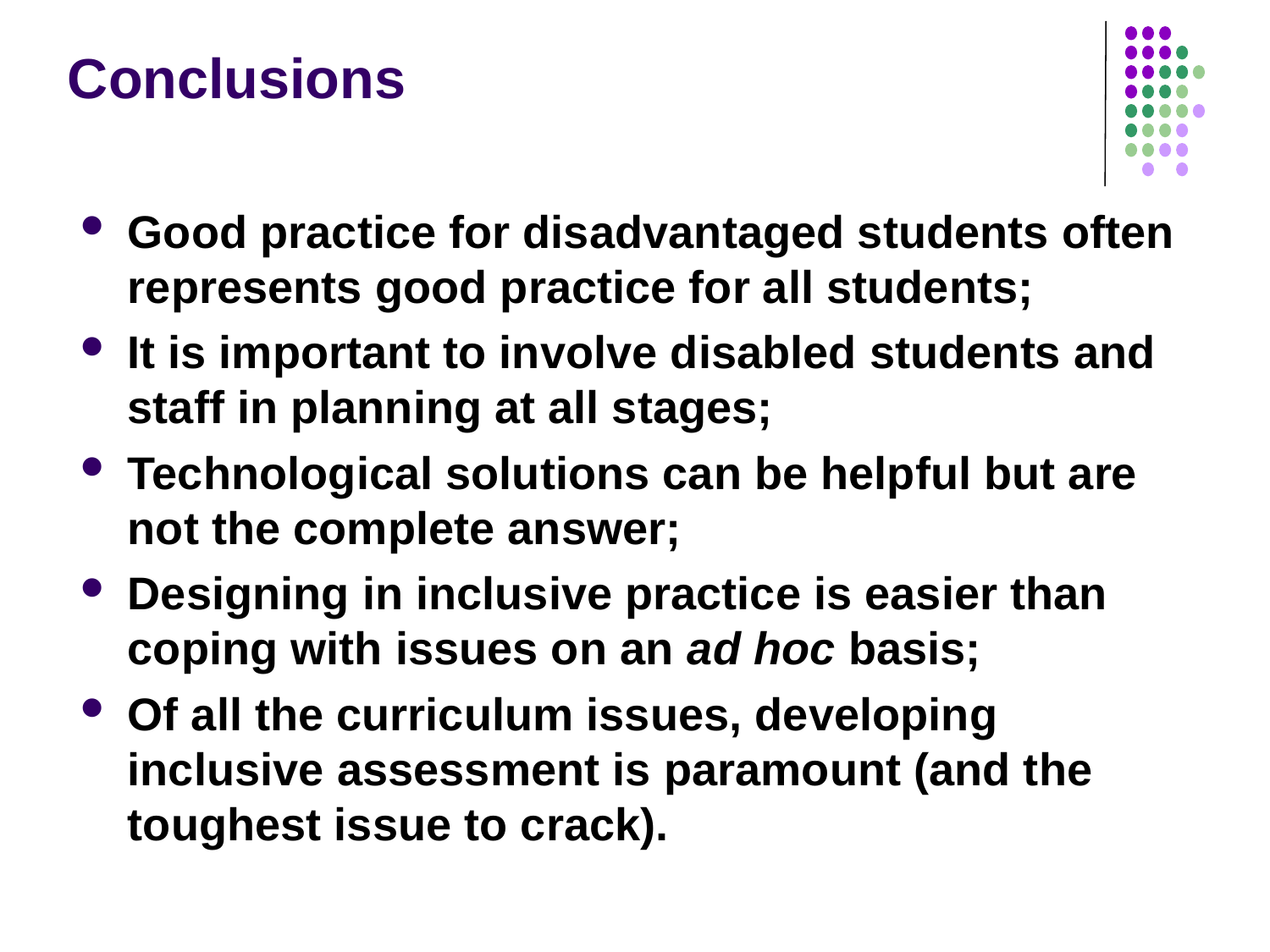

# Conclusions
Good practice for disadvantaged students often represents good practice for all students;
It is important to involve disabled students and staff in planning at all stages;
Technological solutions can be helpful but are not the complete answer;
Designing in inclusive practice is easier than coping with issues on an ad hoc basis;
Of all the curriculum issues, developing inclusive assessment is paramount (and the toughest issue to crack).